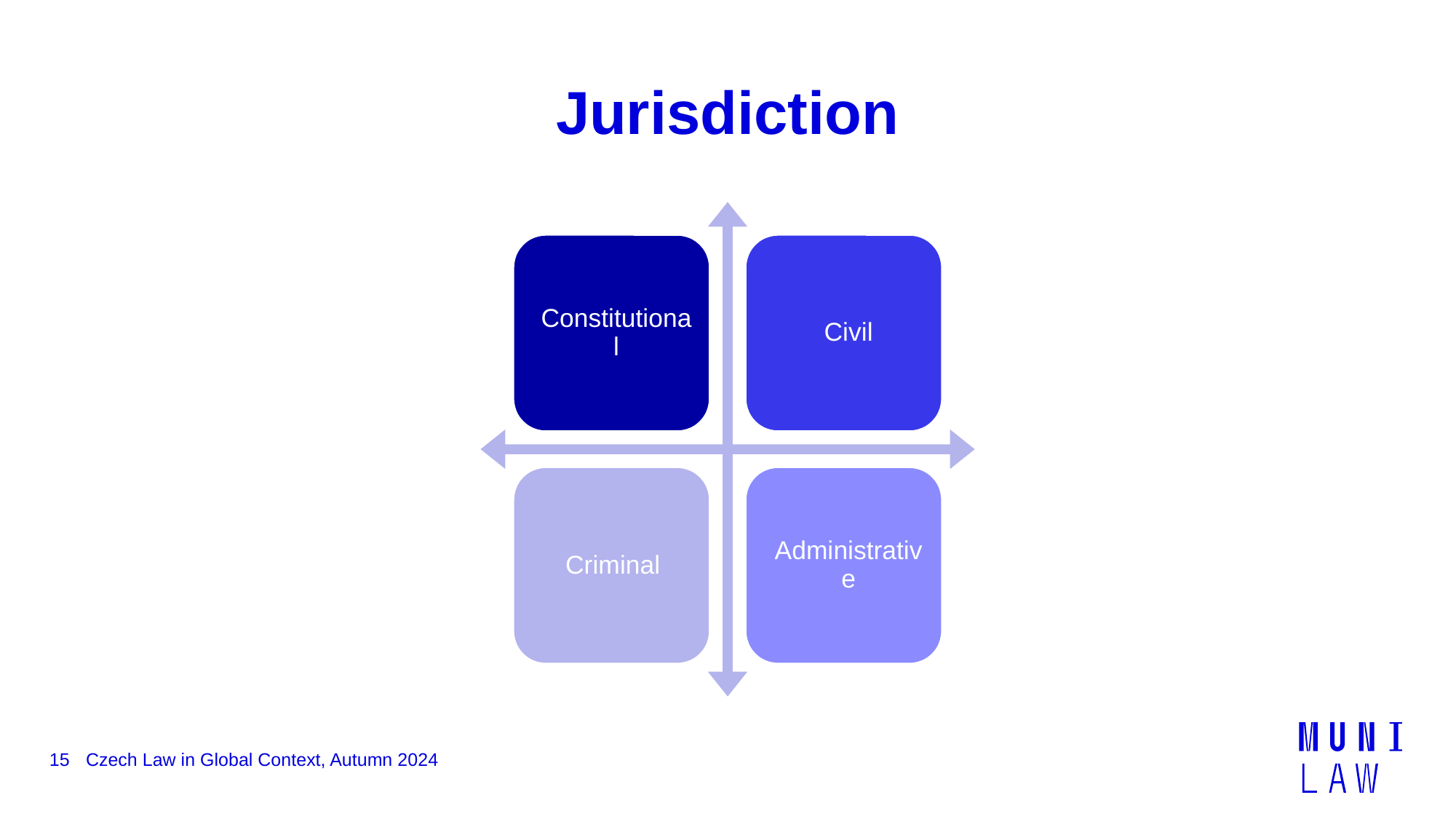

# Jurisdiction
Constitutional
Civil
Criminal
Administrative
15
Czech Law in Global Context, Autumn 2024